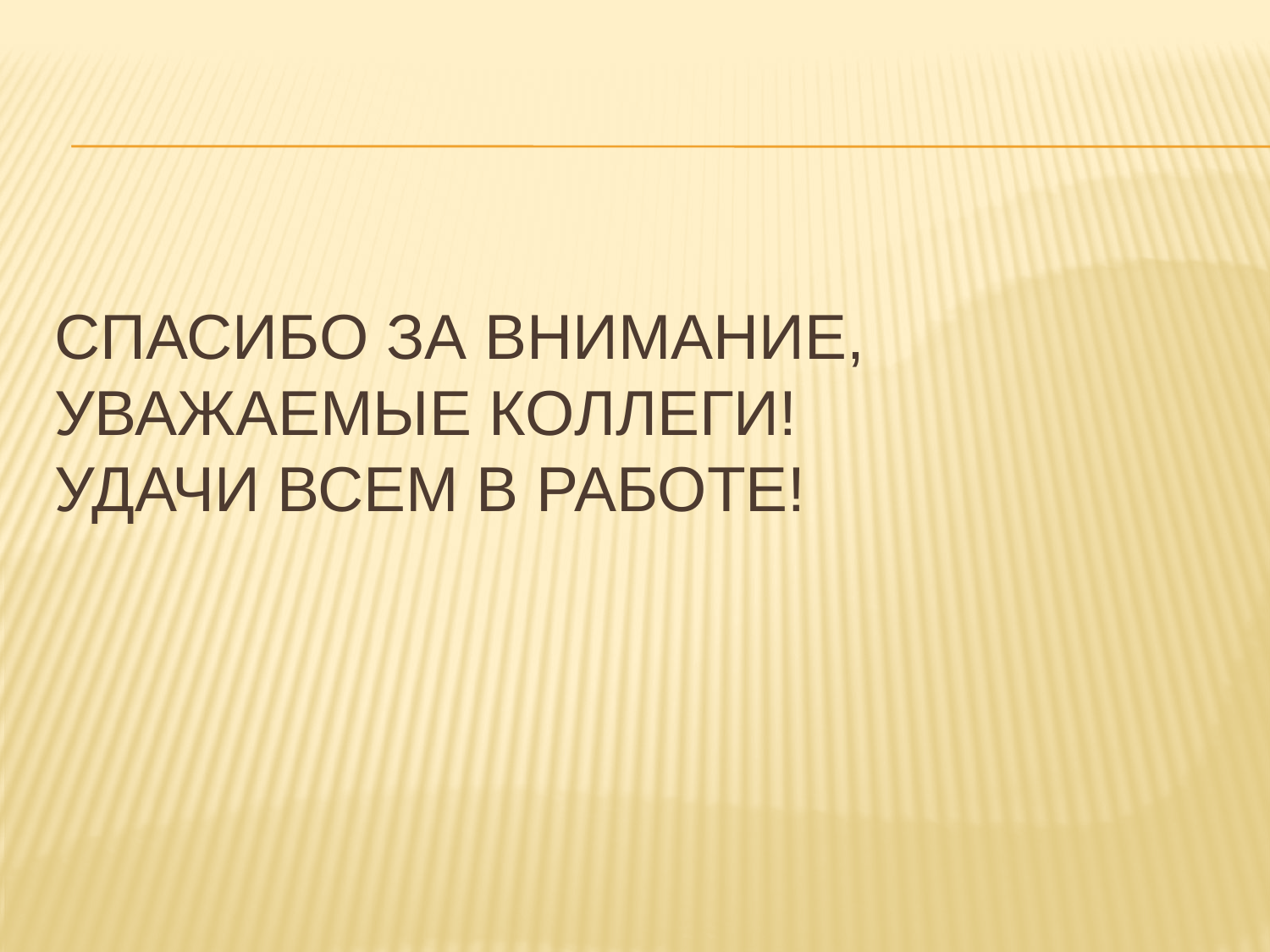

# Спасибо за внимание, уважаемые коллеги! Удачи всем в работе!